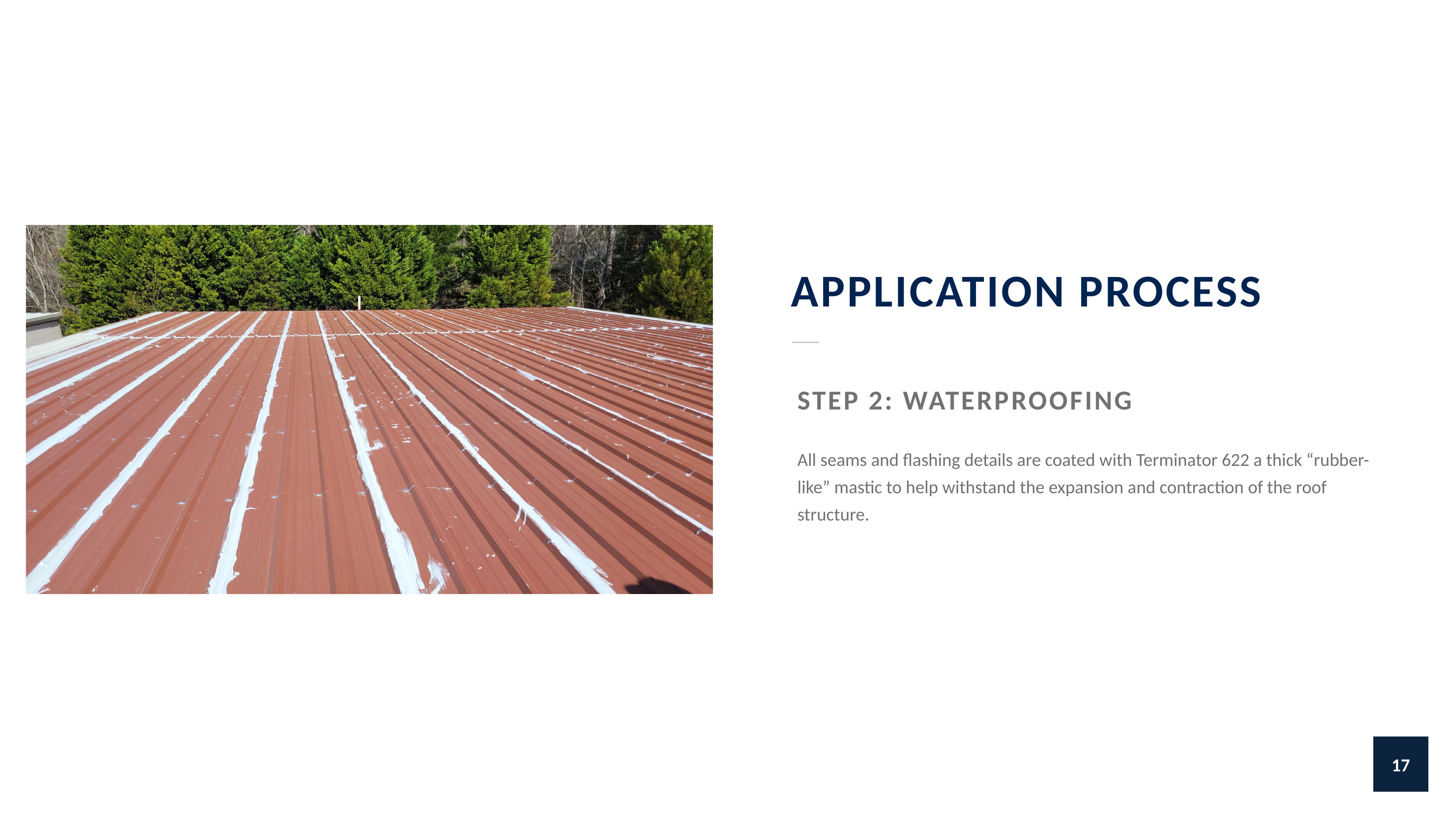

APPLICATION PROCESS
STEP 2: WATERPROOFING

All seams and flashing details are coated with Terminator 622 a thick “rubber-like” mastic to help withstand the expansion and contraction of the roof structure.

17